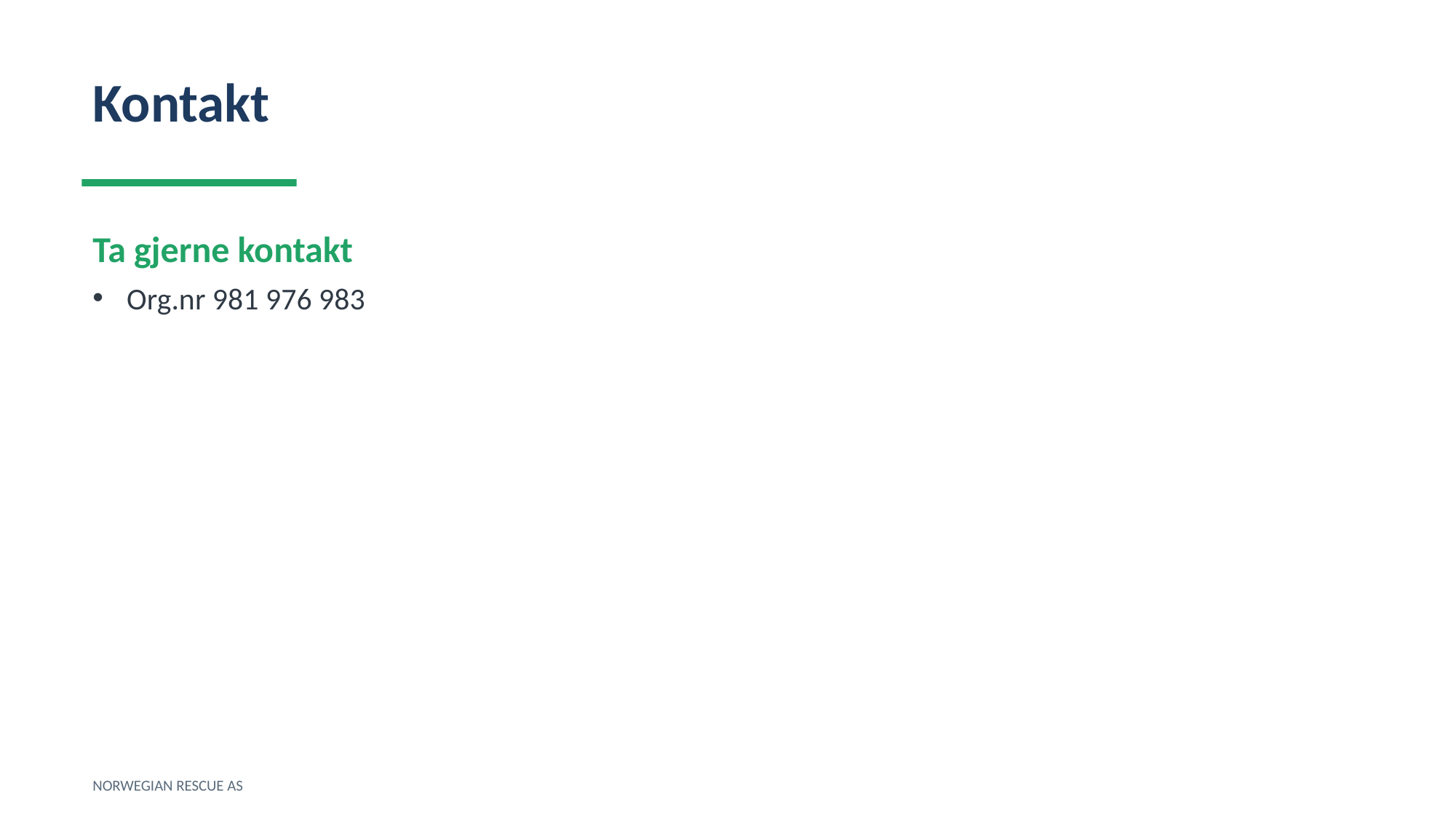

Kontakt

Ta gjerne kontakt
Org.nr 981 976 983
NORWEGIAN RESCUE AS